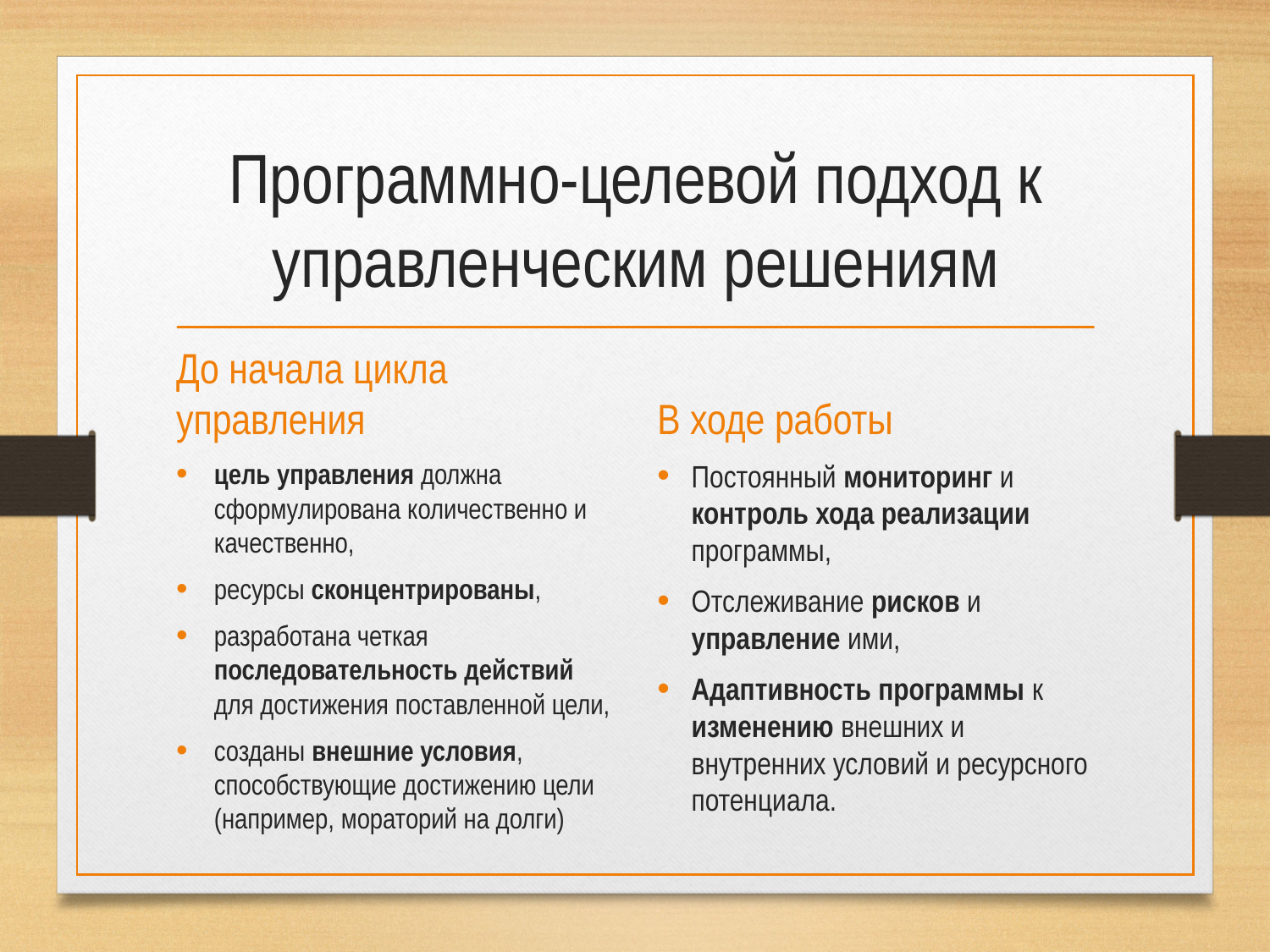

# Программно-целевой подход к управленческим решениям
До начала цикла управления
В ходе работы
цель управления должна сформулирована количественно и качественно,
ресурсы сконцентрированы,
разработана четкая последовательность действий для достижения поставленной цели,
созданы внешние условия, способствующие достижению цели (например, мораторий на долги)
Постоянный мониторинг и контроль хода реализации программы,
Отслеживание рисков и управление ими,
Адаптивность программы к изменению внешних и внутренних условий и ресурсного потенциала.